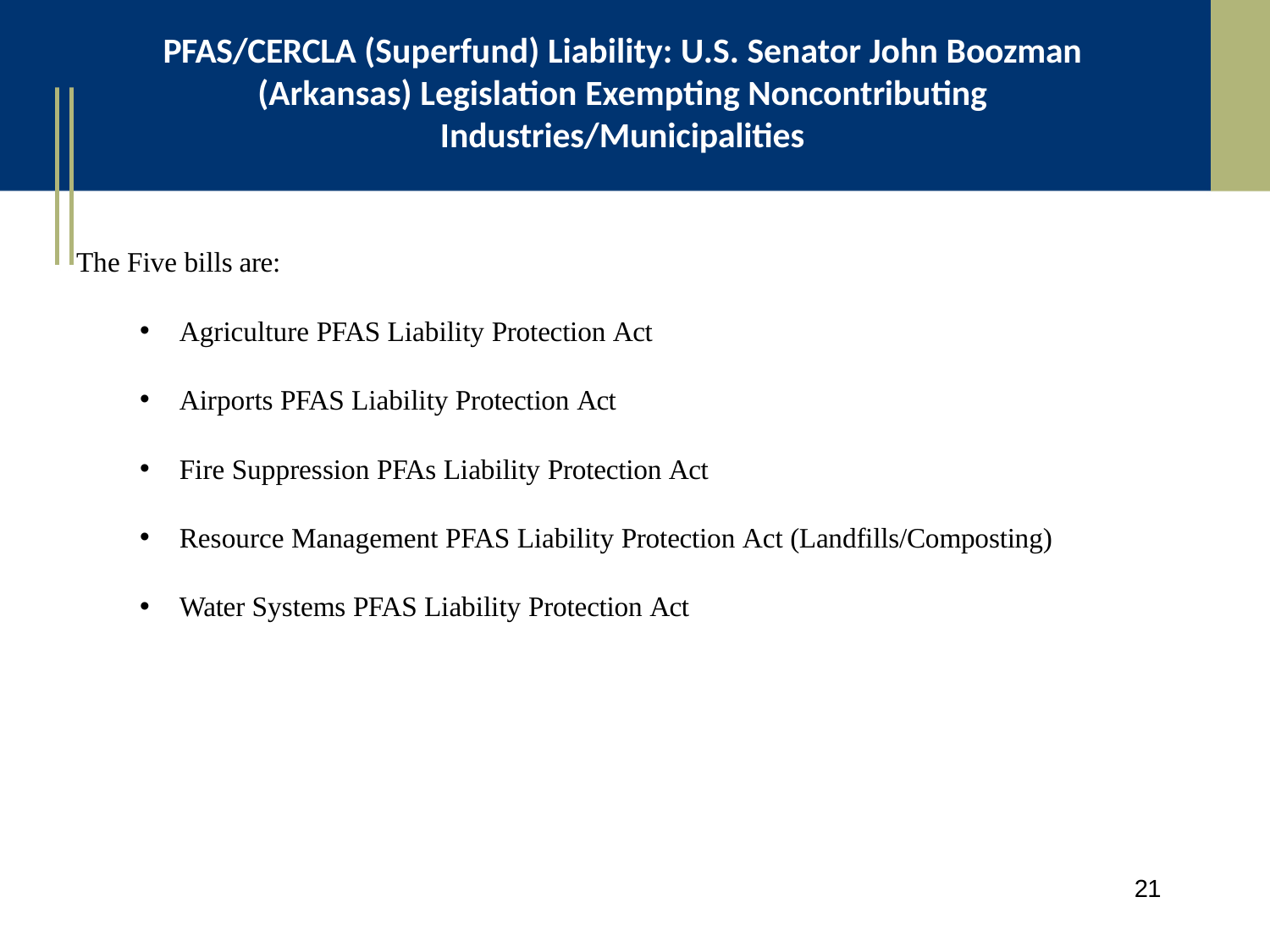

# PFAS/CERCLA (Superfund) Liability: U.S. Senator John Boozman (Arkansas) Legislation Exempting Noncontributing Industries/Municipalities
The Five bills are:

Agriculture PFAS Liability Protection Act

Airports PFAS Liability Protection Act

Fire Suppression PFAs Liability Protection Act

Resource Management PFAS Liability Protection Act (Landfills/Composting)

Water Systems PFAS Liability Protection Act
21